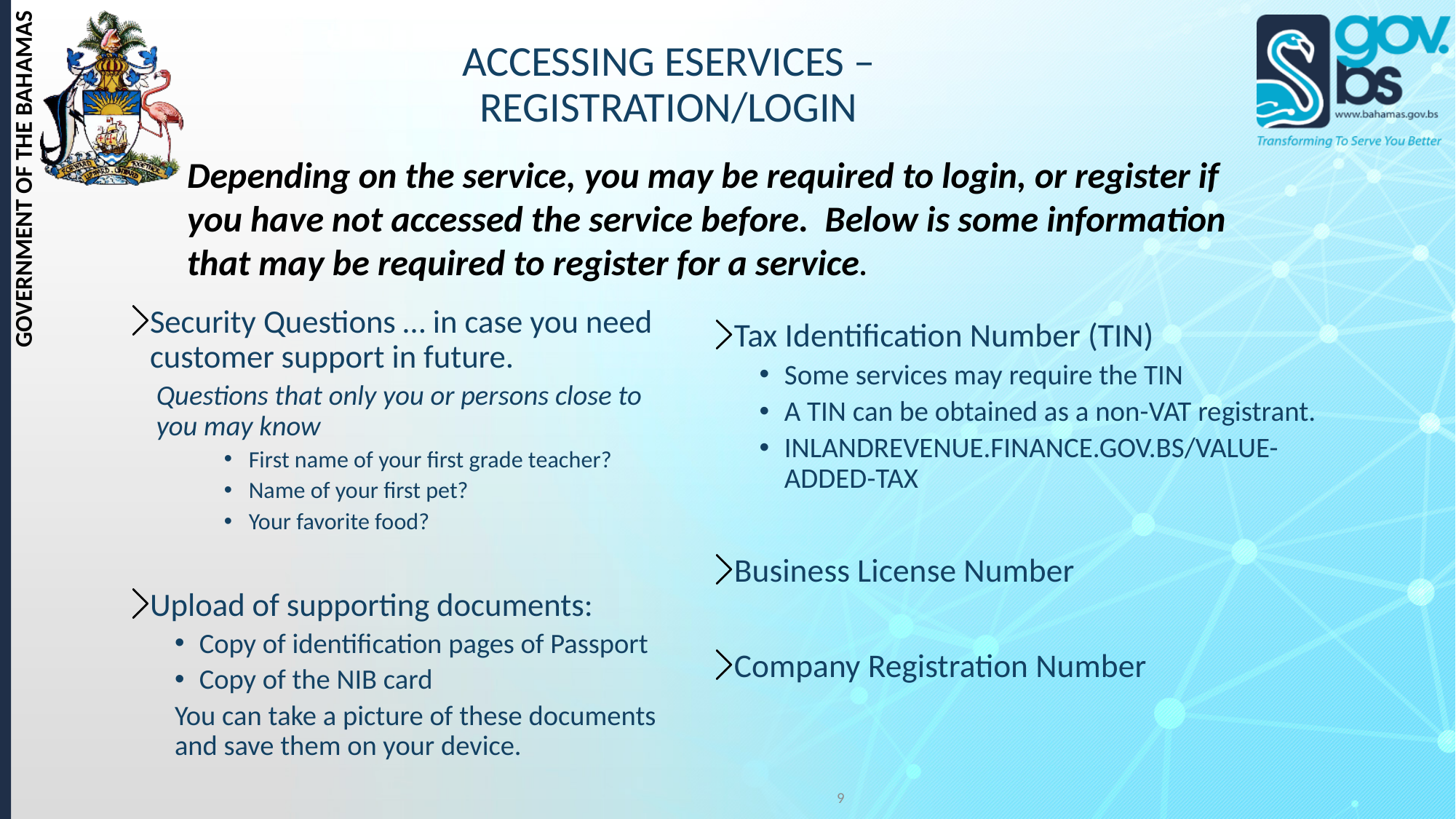

# Accessing eservices – registration/login
Depending on the service, you may be required to login, or register if you have not accessed the service before.  Below is some information that may be required to register for a service.
Security Questions … in case you need customer support in future.
Questions that only you or persons close to you may know
First name of your first grade teacher?
Name of your first pet?
Your favorite food?

Upload of supporting documents:
Copy of identification pages of Passport
Copy of the NIB card
You can take a picture of these documents and save them on your device.
Tax Identification Number (TIN)
Some services may require the TIN
A TIN can be obtained as a non-VAT registrant.
INLANDREVENUE.FINANCE.GOV.BS/VALUE-ADDED-TAX

Business License Number

Company Registration Number
9